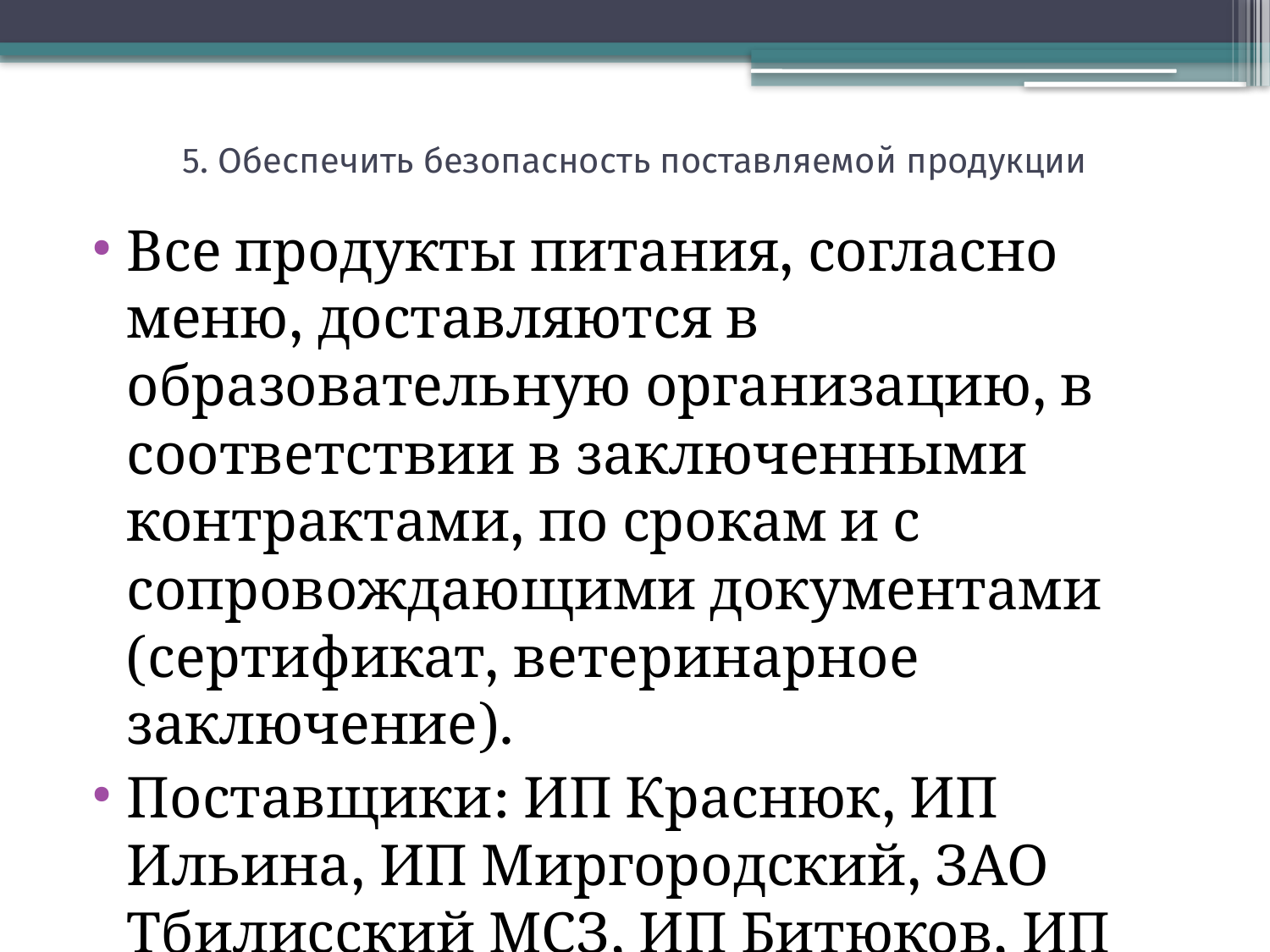

# 5. Обеспечить безопасность поставляемой продукции
Все продукты питания, согласно меню, доставляются в образовательную организацию, в соответствии в заключенными контрактами, по срокам и с сопровождающими документами (сертификат, ветеринарное заключение).
Поставщики: ИП Краснюк, ИП Ильина, ИП Миргородский, ЗАО Тбилисский МСЗ, ИП Битюков, ИП Нефедов.